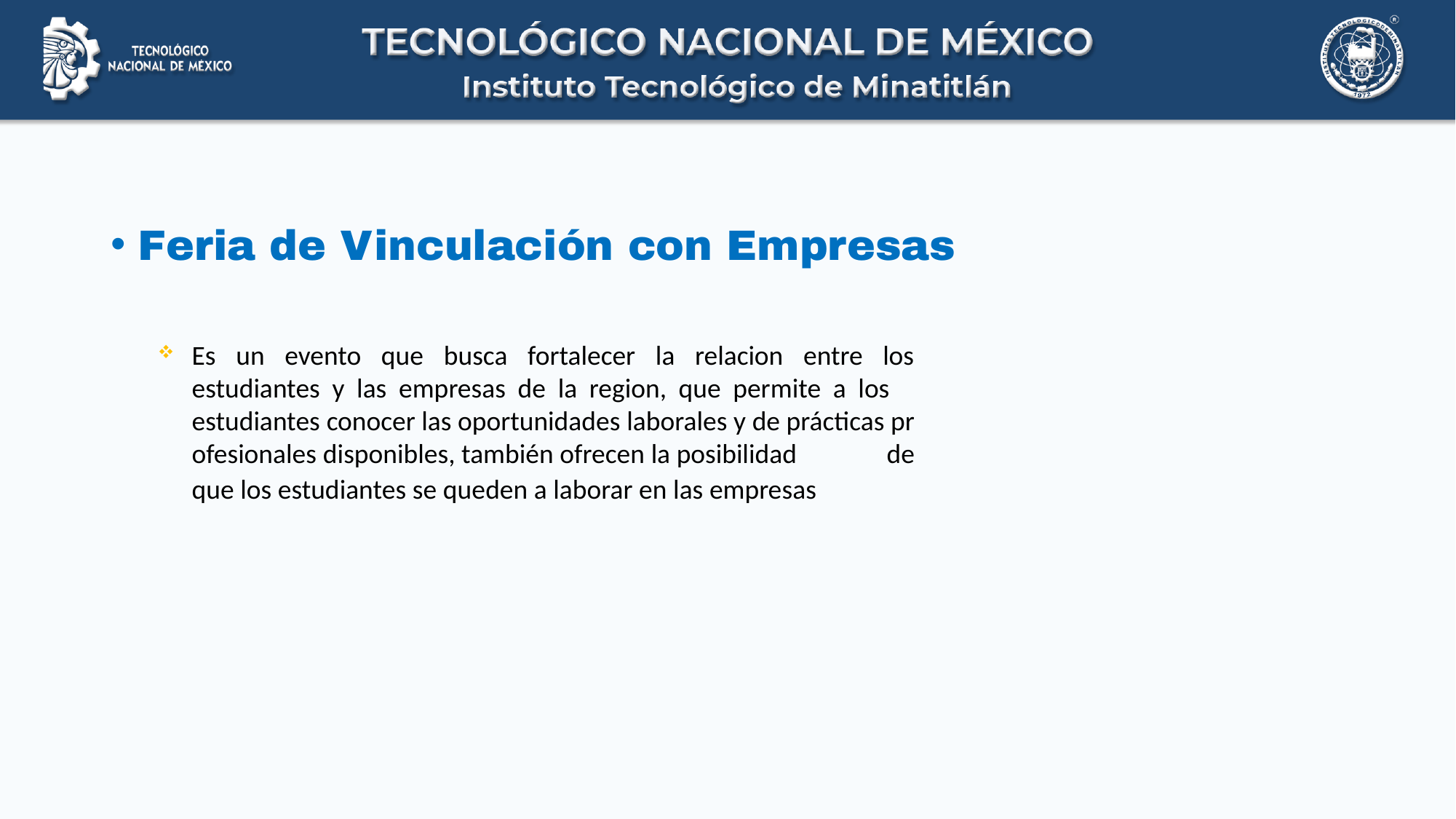

#
Feria de Vinculación con Empresas

Es un evento que busca fortalecer la relacion entre los estudiantes y las empresas de la region, que permite a los   estudiantes conocer las oportunidades laborales y de prácticas profesionales disponibles, también ofrecen la posibilidad de que los estudiantes se queden a laborar en las empresas